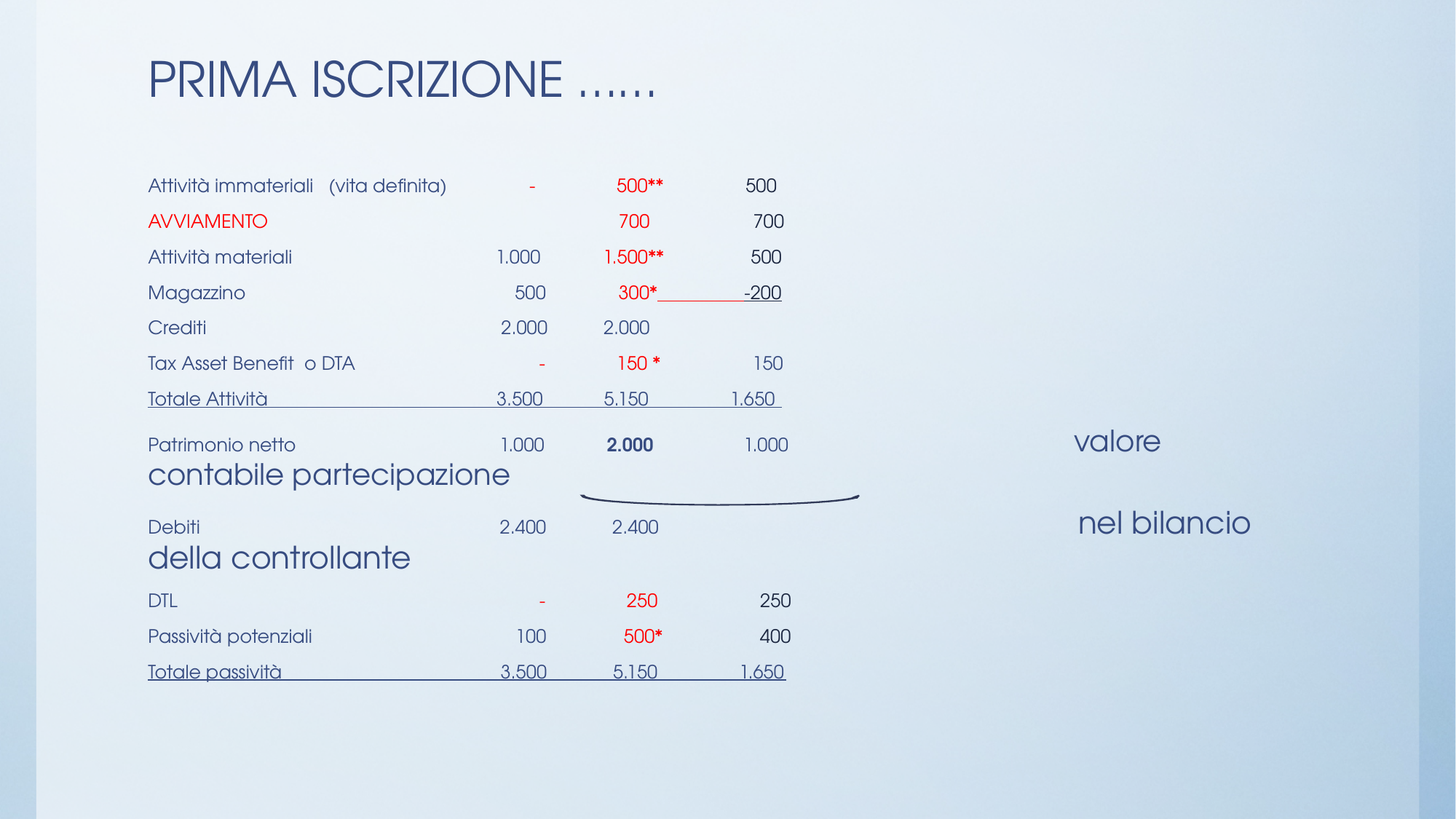

# PRIMA ISCRIZIONE ……
Attività immateriali   (vita definita)                -                500**                500
AVVIAMENTO                                                                     700                    700
Attività materiali                                        1.000            1.500**                 500
Magazzino                                                     500              300*                 -200
Crediti                                                          2.000           2.000
Tax Asset Benefit  o DTA                                    -              150 *                  150
Totale Attività                                             3.500            5.150                1.650
Patrimonio netto                                        1.000            2.000                 1.000                                                        valore contabile partecipazione
Debiti                                                           2.400             2.400                                                                                  nel bilancio della controllante
DTL                                                                       -                250                    250
Passività potenziali                                        100               500*                   400
Totale passività                                           3.500             5.150                1.650